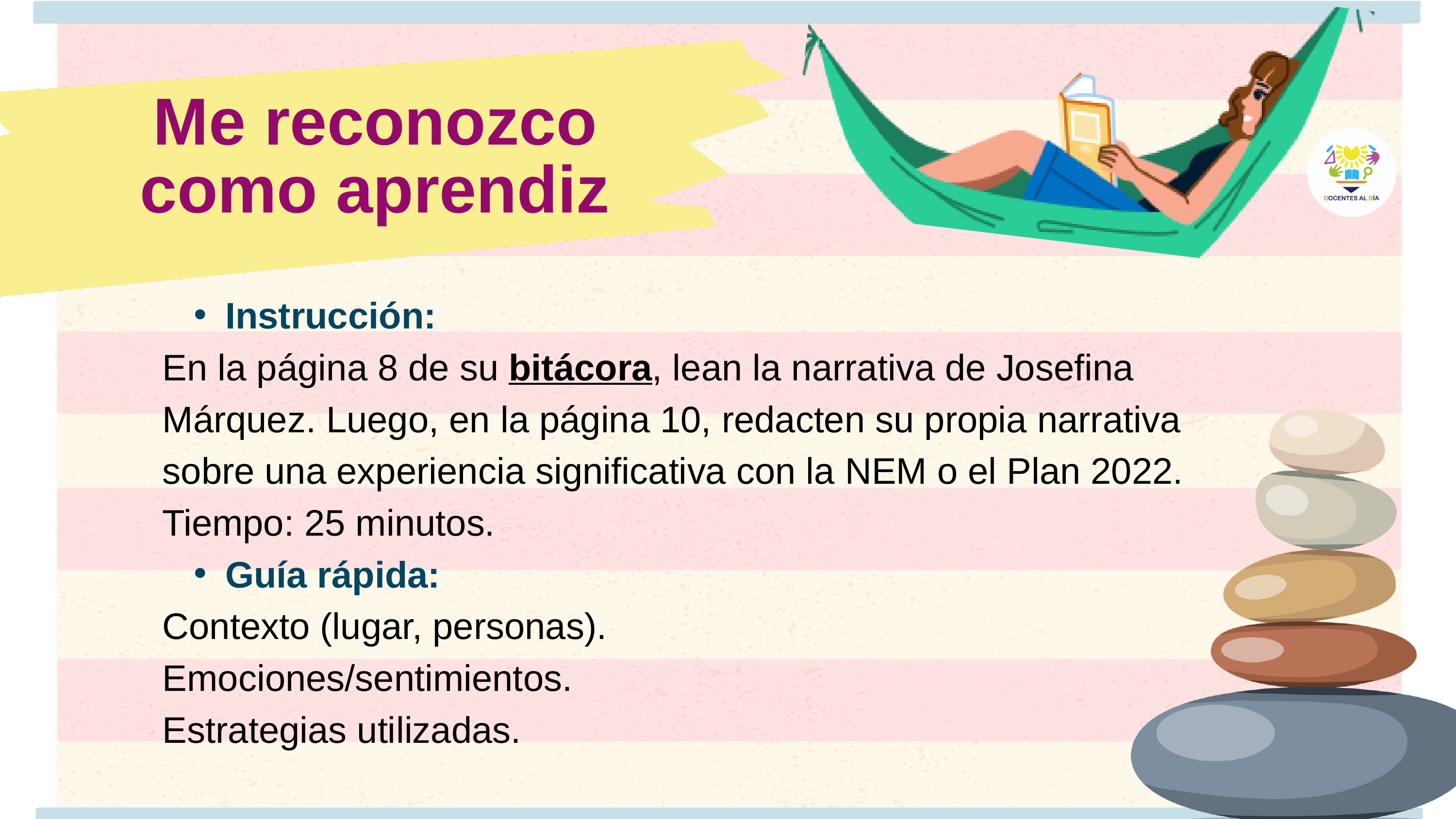

Me reconozco como aprendiz

Instrucción:
En la página 8 de su bitácora, lean la narrativa de Josefina Márquez. Luego, en la página 10, redacten su propia narrativa sobre una experiencia significativa con la NEM o el Plan 2022.
Tiempo: 25 minutos.
Guía rápida:
Contexto (lugar, personas).
Emociones/sentimientos.
Estrategias utilizadas.